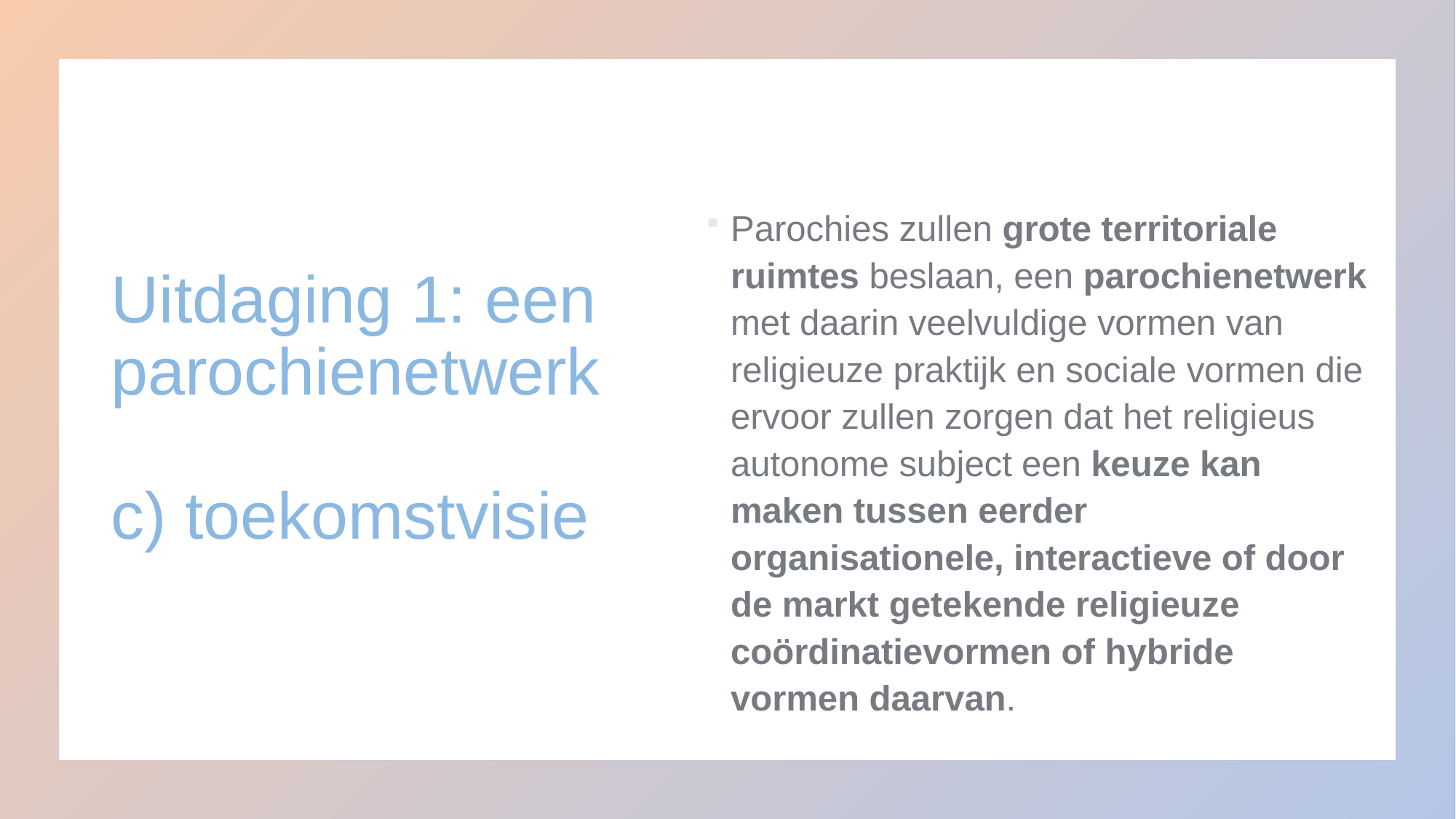

Parochies zullen grote territoriale ruimtes beslaan, een parochienetwerk met daarin veelvuldige vormen van religieuze praktijk en sociale vormen die ervoor zullen zorgen dat het religieus autonome subject een keuze kan maken tussen eerder organisationele, interactieve of door de markt getekende religieuze coördinatievormen of hybride vormen daarvan.

# Uitdaging 1: een parochienetwerk c) toekomstvisie